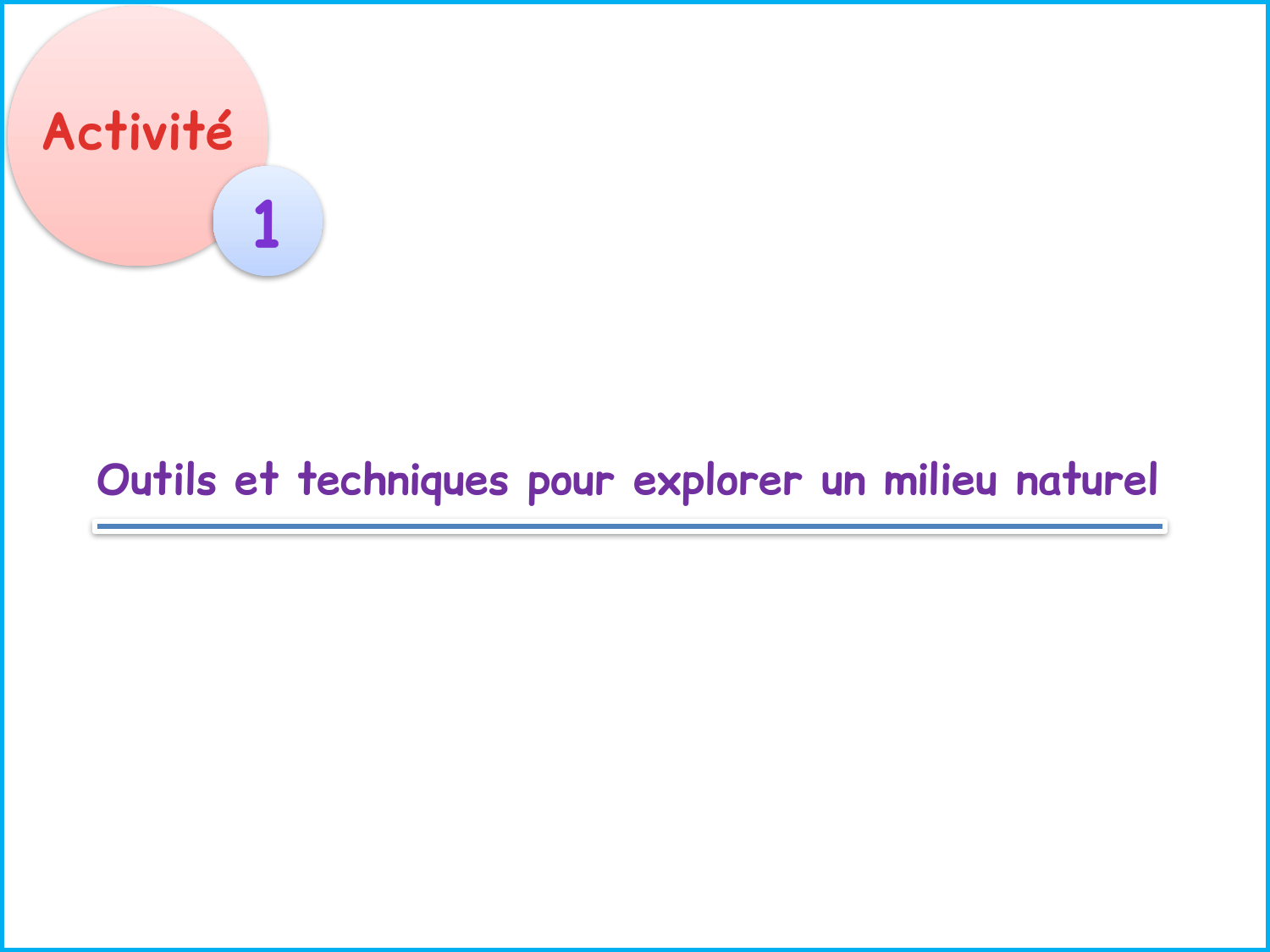

Activité
1
Outils et techniques pour explorer un milieu naturel